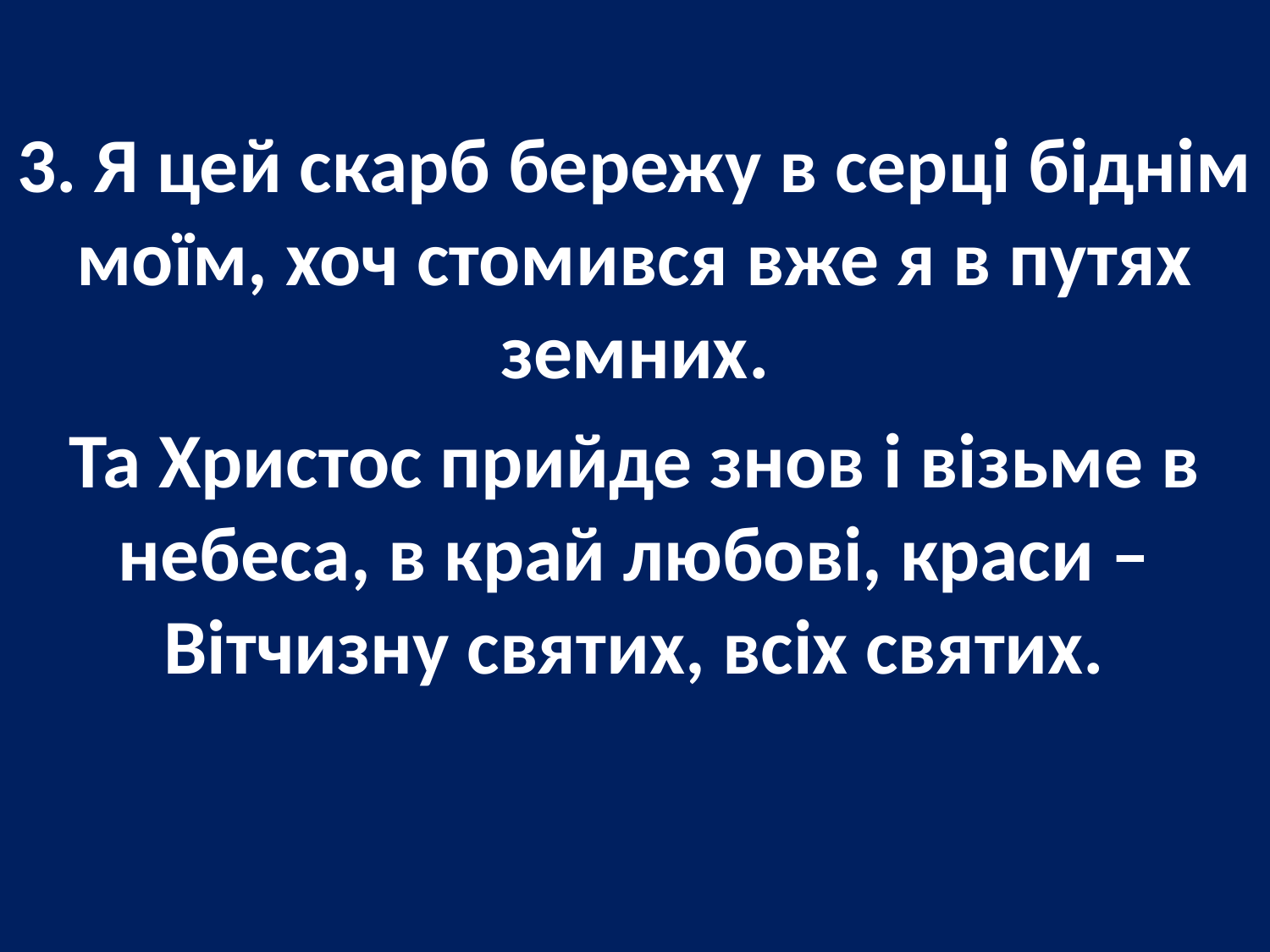

3. Я цей скарб бережу в серці біднім моїм, хоч стомився вже я в путях земних.
Та Христос прийде знов і візьме в небеса, в край любові, краси – Вітчизну святих, всіх святих.